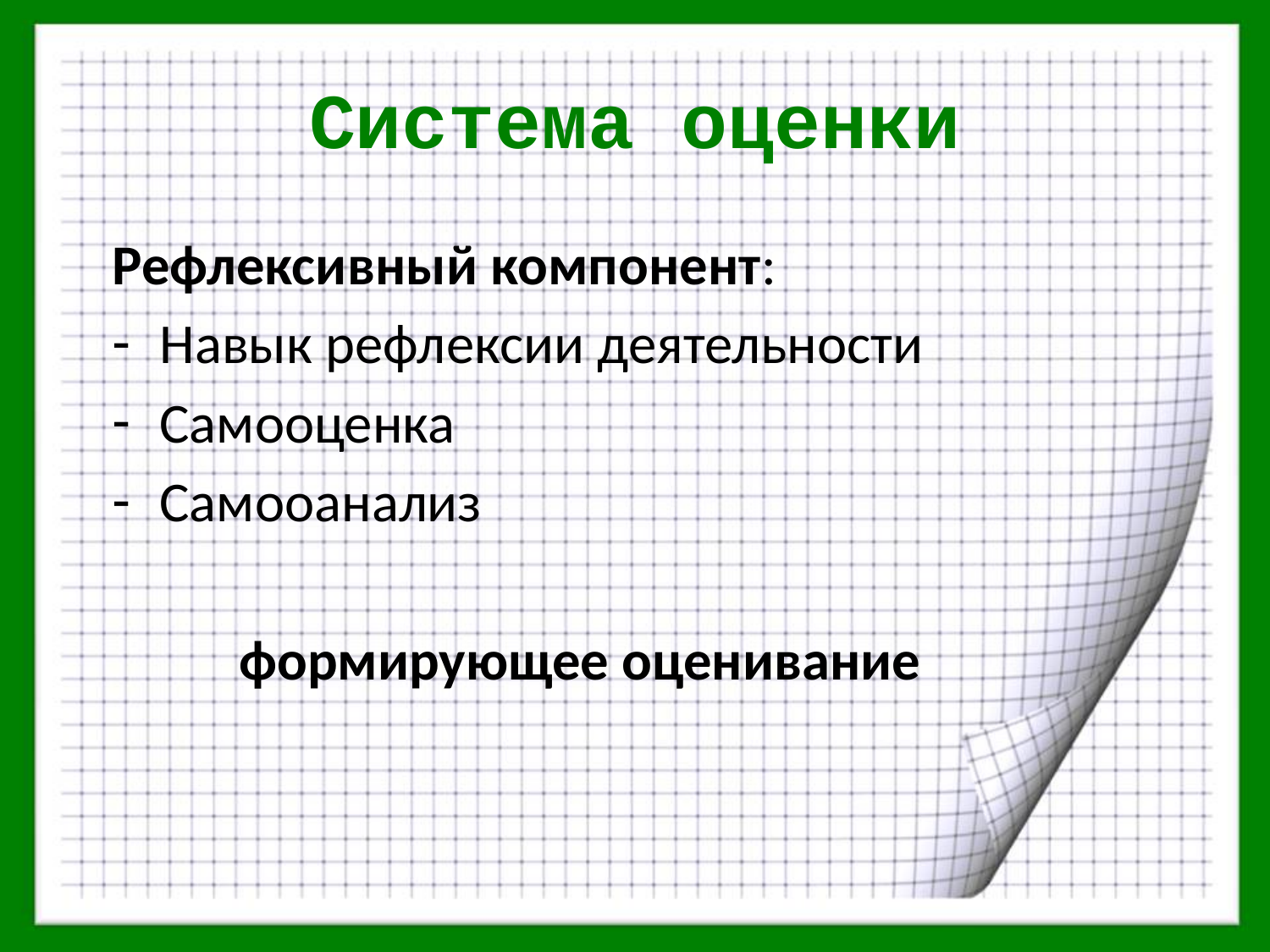

# Система оценки
Рефлексивный компонент:
Навык рефлексии деятельности
Самооценка
Самооанализ

          формирующее оценивание